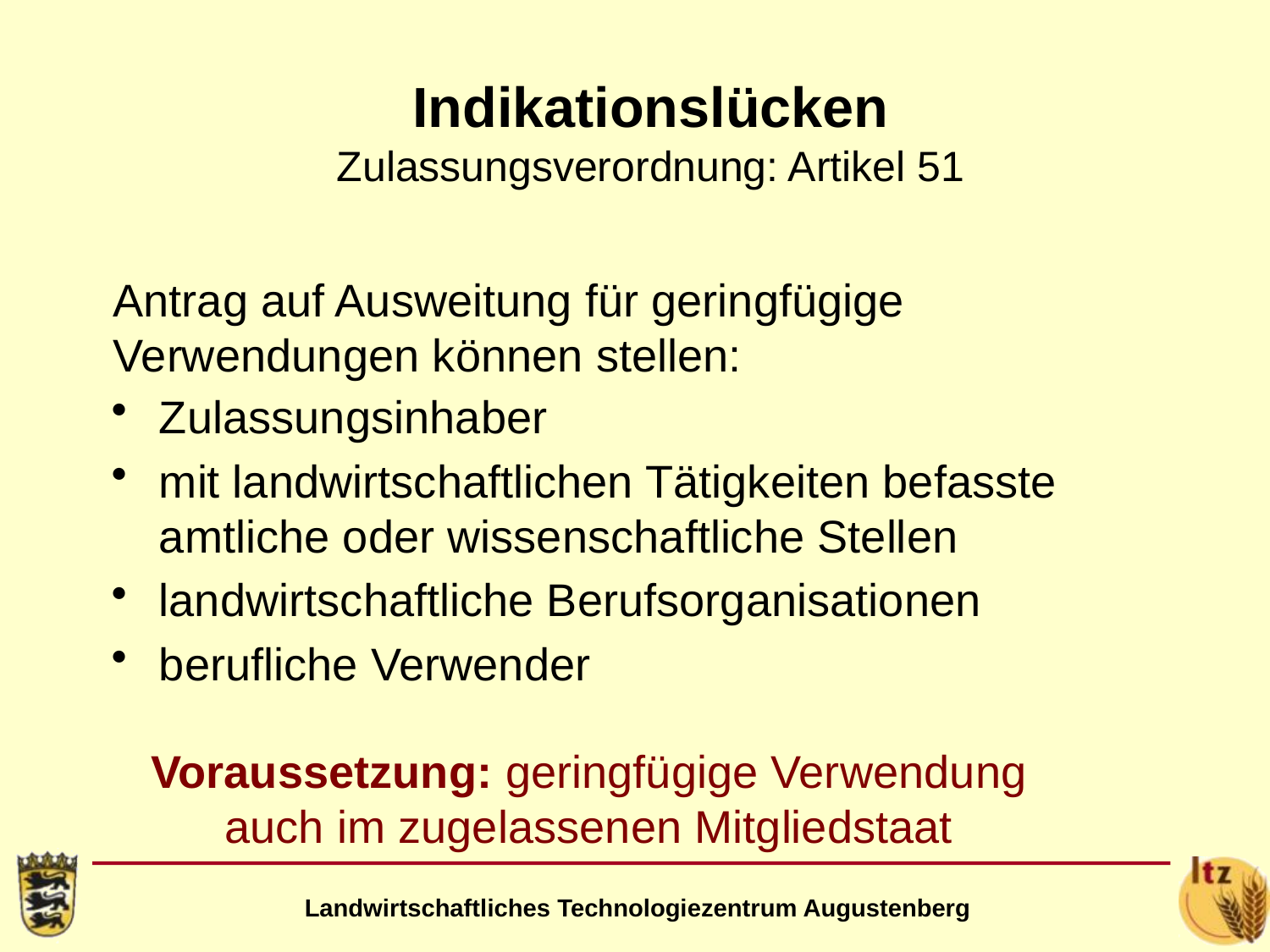

# Indikationslücken Zulassungsverordnung: Artikel 51
Antrag auf Ausweitung für geringfügige Verwendungen können stellen:
Zulassungsinhaber
mit landwirtschaftlichen Tätigkeiten befasste amtliche oder wissenschaftliche Stellen
landwirtschaftliche Berufsorganisationen
berufliche Verwender

Voraussetzung: geringfügige Verwendung auch im zugelassenen Mitgliedstaat